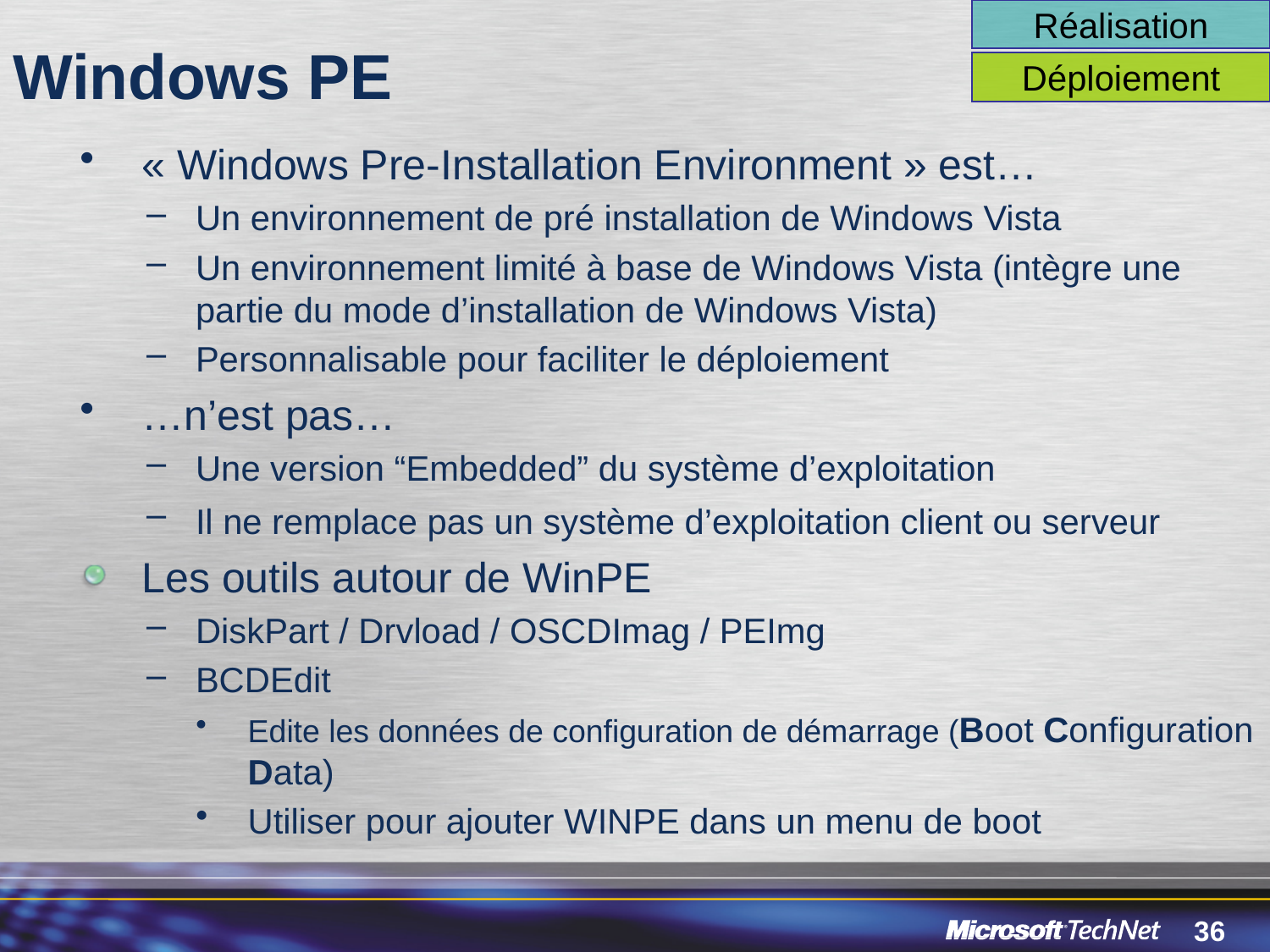

Réalisation
Windows PE
Déploiement
« Windows Pre-Installation Environment » est…
Un environnement de pré installation de Windows Vista
Un environnement limité à base de Windows Vista (intègre une partie du mode d’installation de Windows Vista)
Personnalisable pour faciliter le déploiement
…n’est pas…
Une version “Embedded” du système d’exploitation
Il ne remplace pas un système d’exploitation client ou serveur
Les outils autour de WinPE
DiskPart / Drvload / OSCDImag / PEImg
BCDEdit
Edite les données de configuration de démarrage (Boot Configuration Data)
Utiliser pour ajouter WINPE dans un menu de boot